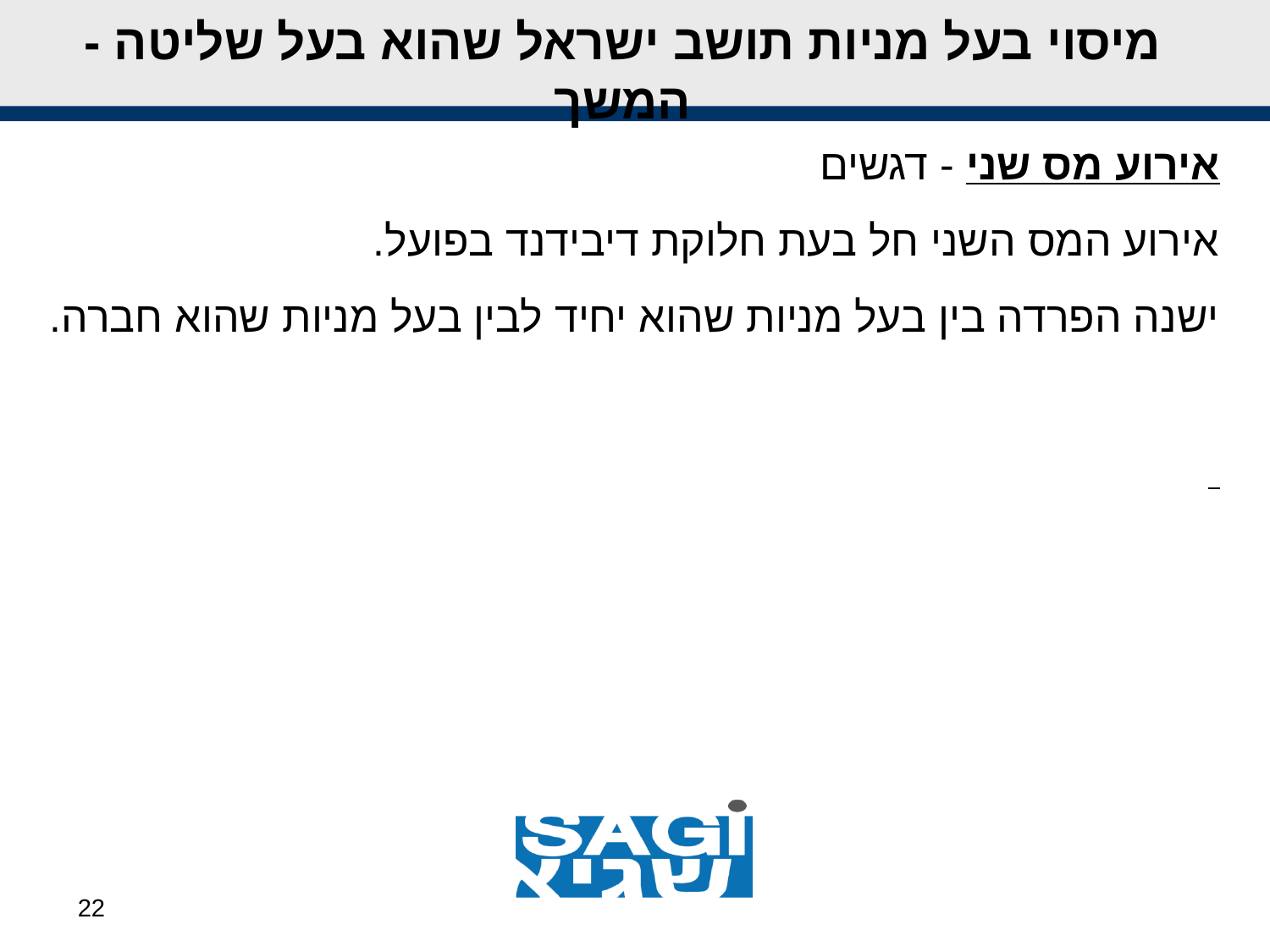

מיסוי בעל מניות תושב ישראל שהוא בעל שליטה - המשך
אירוע מס שני - דגשים
אירוע המס השני חל בעת חלוקת דיבידנד בפועל.
ישנה הפרדה בין בעל מניות שהוא יחיד לבין בעל מניות שהוא חברה.

22